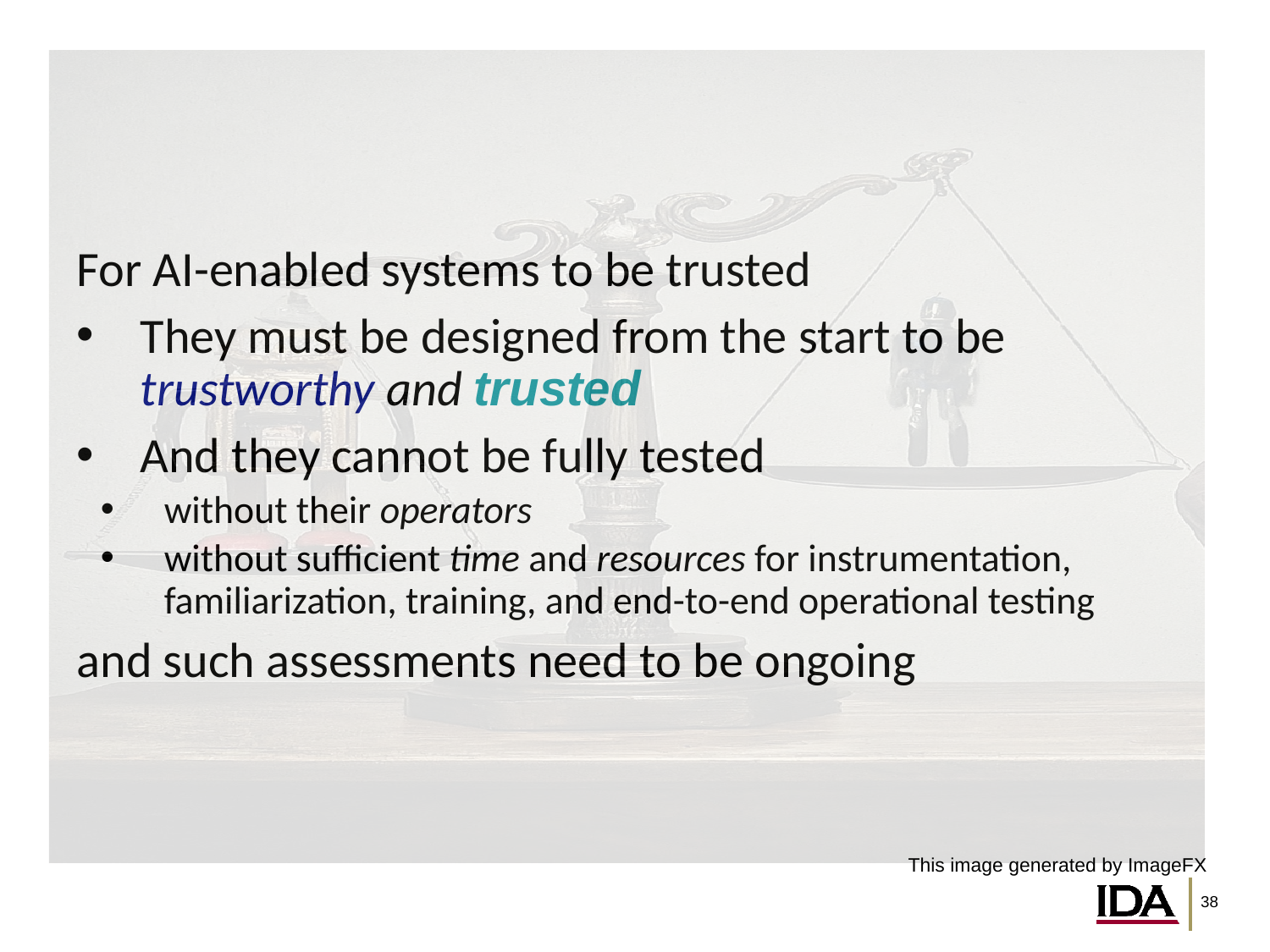

For AI-enabled systems to be trusted
They must be designed from the start to be trustworthy and trusted
And they cannot be fully tested
without their operators
without sufficient time and resources for instrumentation, familiarization, training, and end-to-end operational testing
and such assessments need to be ongoing
This image generated by ImageFX